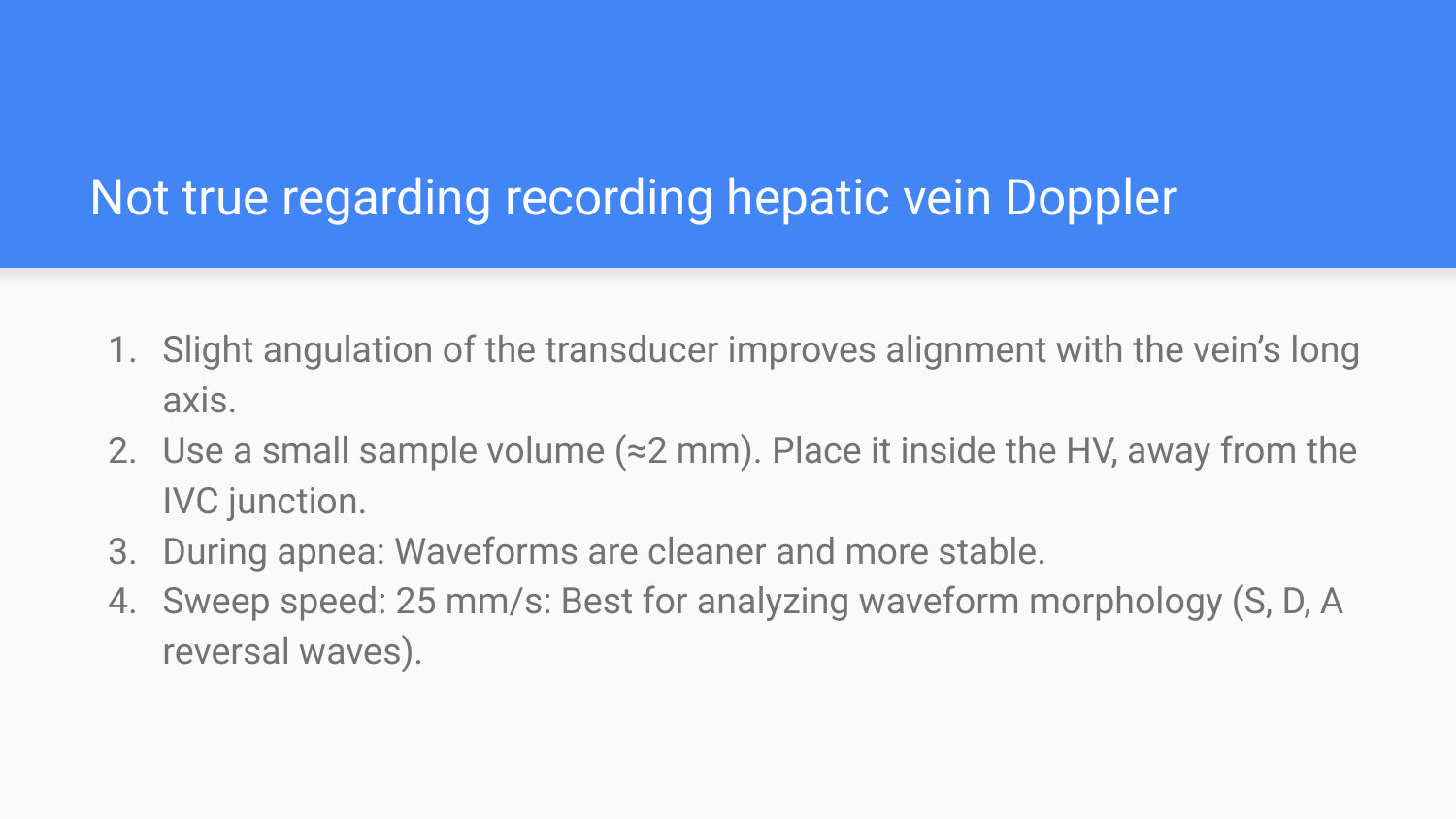

# Not true regarding recording hepatic vein Doppler
Slight angulation of the transducer improves alignment with the vein’s long axis.
Use a small sample volume (≈2 mm). Place it inside the HV, away from the IVC junction.
During apnea: Waveforms are cleaner and more stable.
Sweep speed: 25 mm/s: Best for analyzing waveform morphology (S, D, A reversal waves).